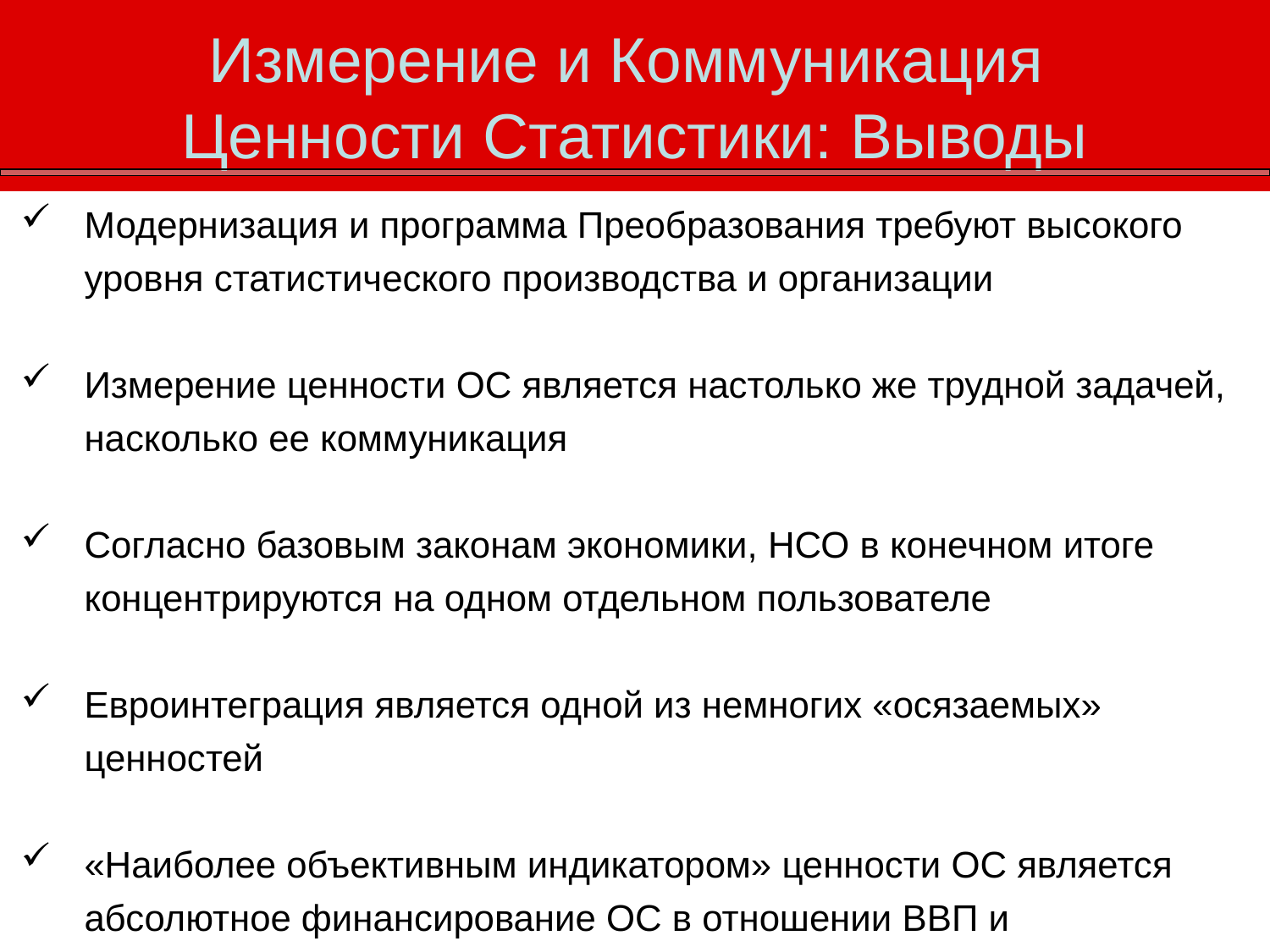

Измерение и Коммуникация
Ценности Статистики: Выводы

Модернизация и программа Преобразования требуют высокого уровня статистического производства и организации

Измерение ценности ОС является настолько же трудной задачей, насколько ее коммуникация

Согласно базовым законам экономики, НСО в конечном итоге концентрируются на одном отдельном пользователе

Евроинтеграция является одной из немногих «осязаемых» ценностей

«Наиболее объективным индикатором» ценности ОС является абсолютное финансирование ОС в отношении ВВП и относительные темпы его роста